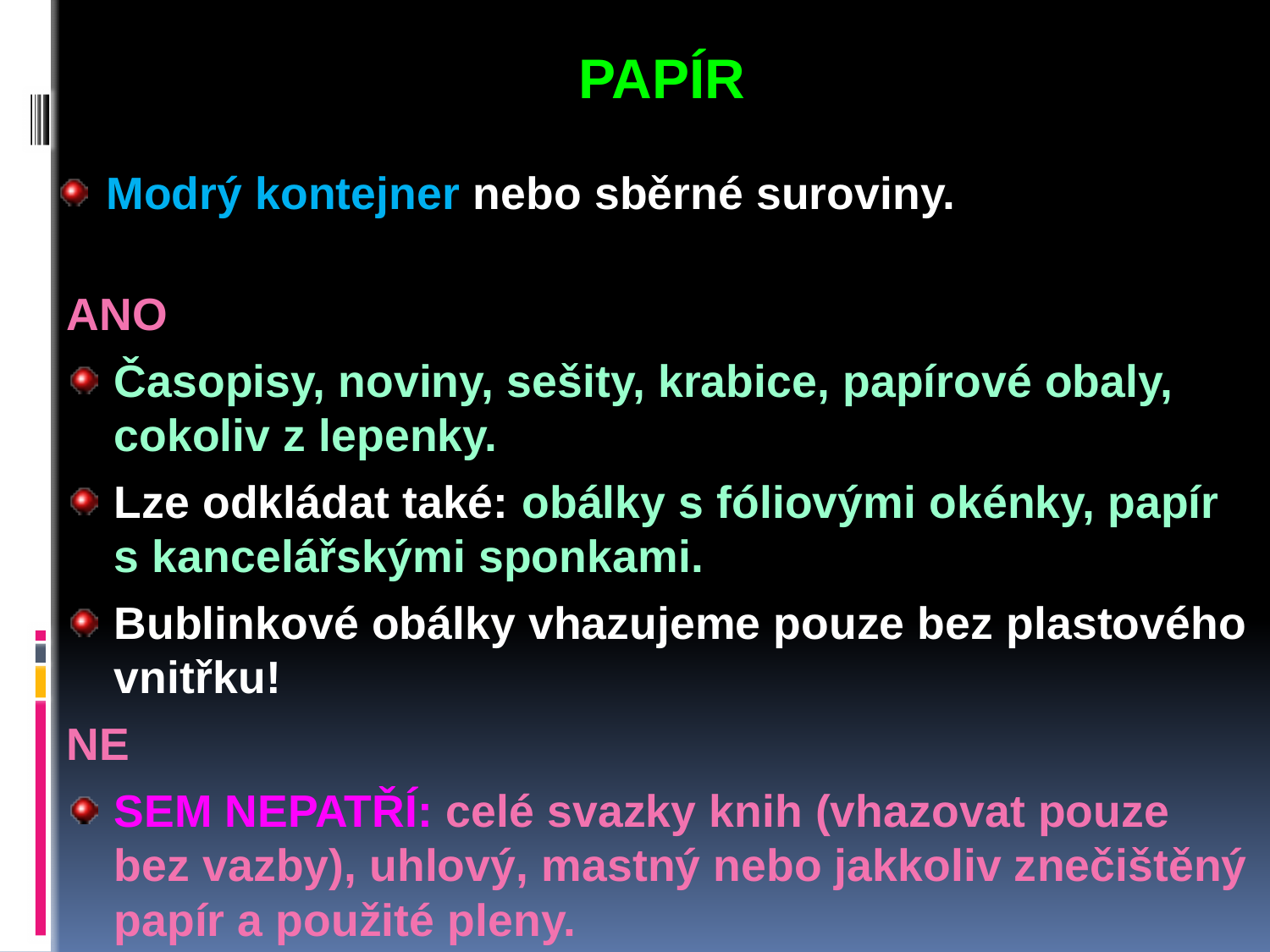

PAPÍR

Modrý kontejner nebo sběrné suroviny.

ANO
Časopisy, noviny, sešity, krabice, papírové obaly, cokoliv z lepenky.
Lze odkládat také: obálky s fóliovými okénky, papír s kancelářskými sponkami.
Bublinkové obálky vhazujeme pouze bez plastového vnitřku!
NE
SEM NEPATŘÍ: celé svazky knih (vhazovat pouze bez vazby), uhlový, mastný nebo jakkoliv znečištěný papír a použité pleny.